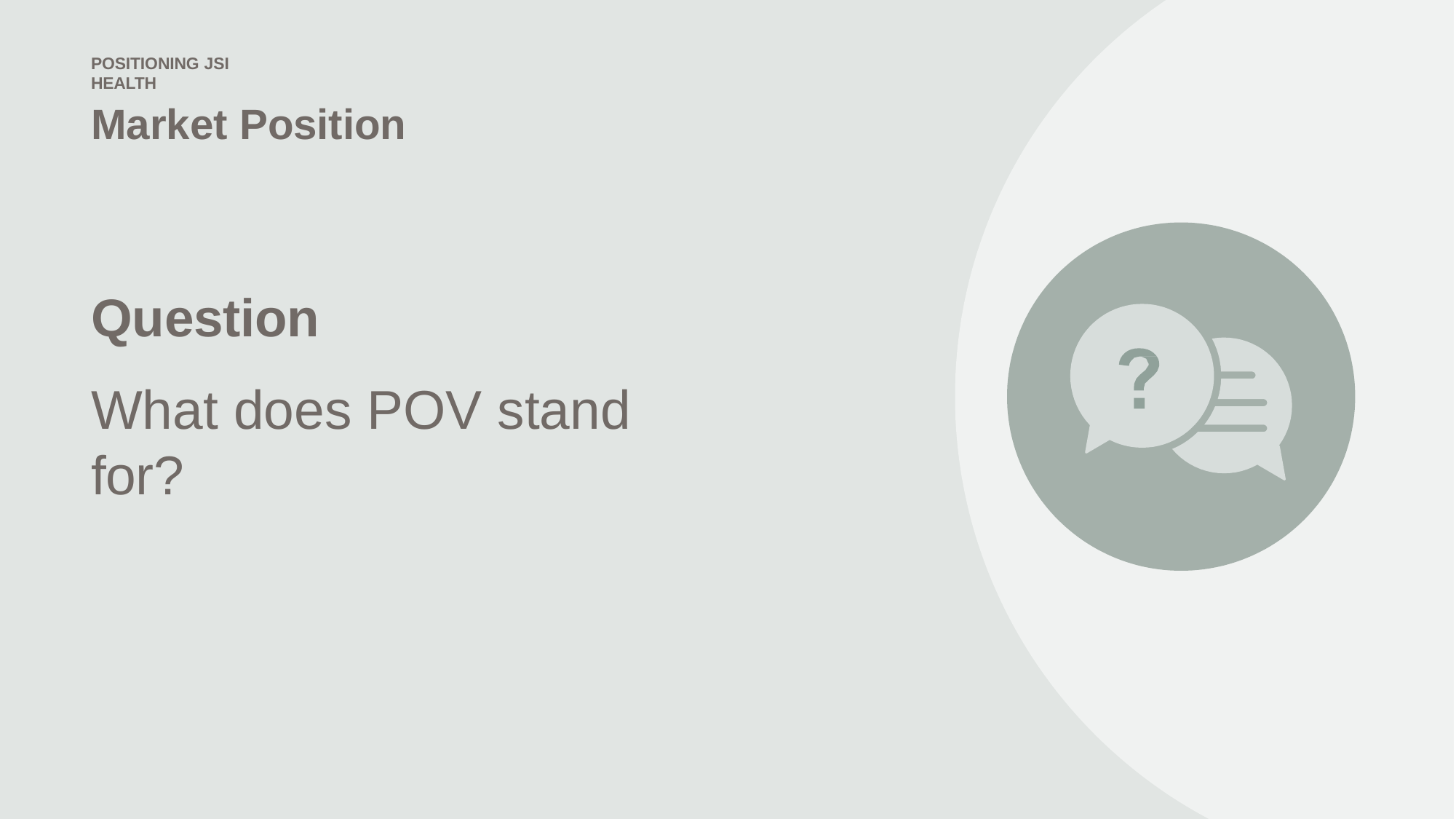

POSITIONING JSI HEALTH
Market Position

Question
What does POV stand for?